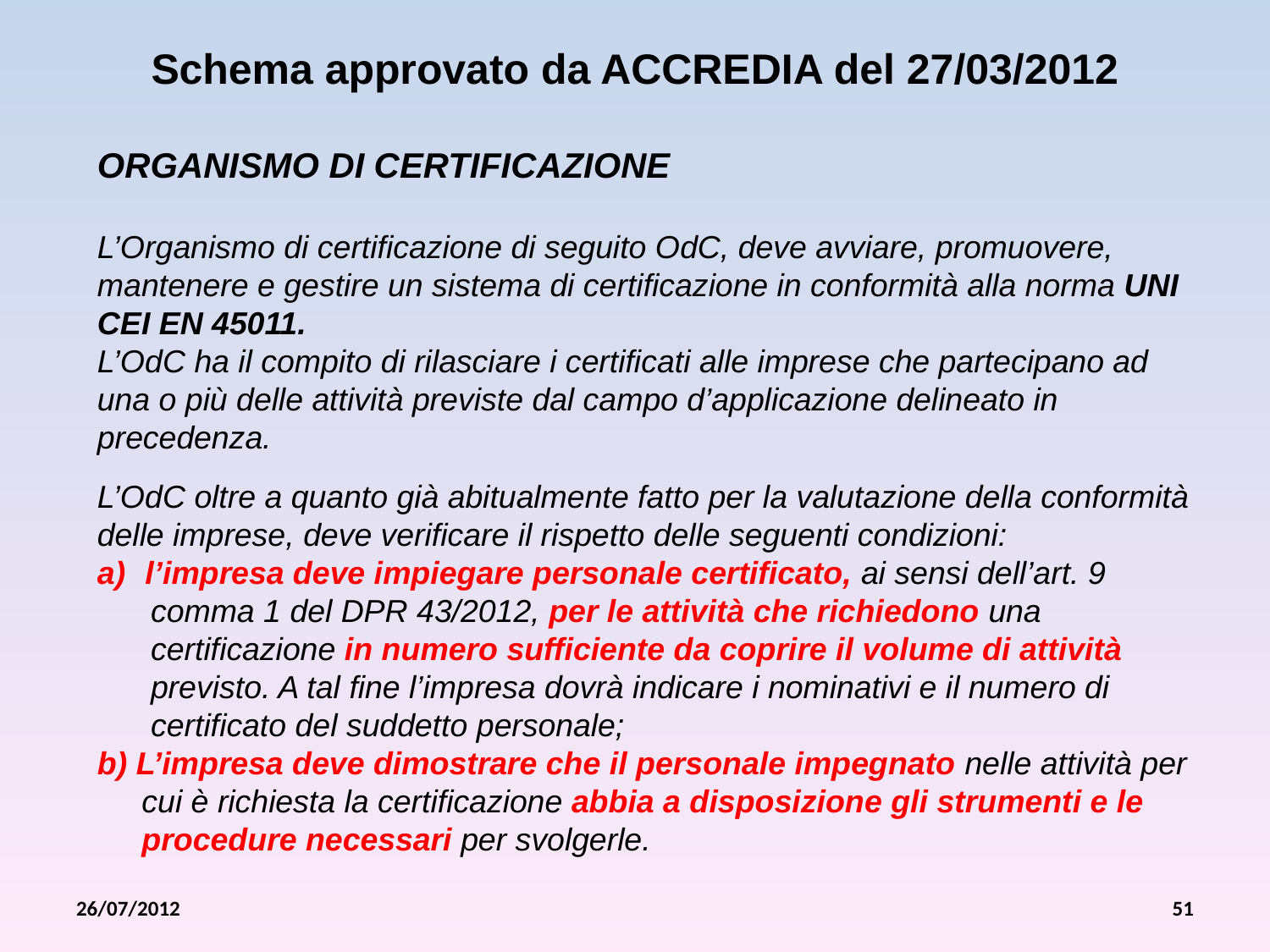

Schema approvato da ACCREDIA del 27/03/2012
ORGANISMO DI CERTIFICAZIONE

L’Organismo di certificazione di seguito OdC, deve avviare, promuovere, mantenere e gestire un sistema di certificazione in conformità alla norma UNI CEI EN 45011.
L’OdC ha il compito di rilasciare i certificati alle imprese che partecipano ad una o più delle attività previste dal campo d’applicazione delineato in precedenza.

L’OdC oltre a quanto già abitualmente fatto per la valutazione della conformità delle imprese, deve verificare il rispetto delle seguenti condizioni:
l’impresa deve impiegare personale certificato, ai sensi dell’art. 9
      comma 1 del DPR 43/2012, per le attività che richiedono una
      certificazione in numero sufficiente da coprire il volume di attività
      previsto. A tal fine l’impresa dovrà indicare i nominativi e il numero di
      certificato del suddetto personale;
b) L’impresa deve dimostrare che il personale impegnato nelle attività per
     cui è richiesta la certificazione abbia a disposizione gli strumenti e le
     procedure necessari per svolgerle.
26/07/2012
51